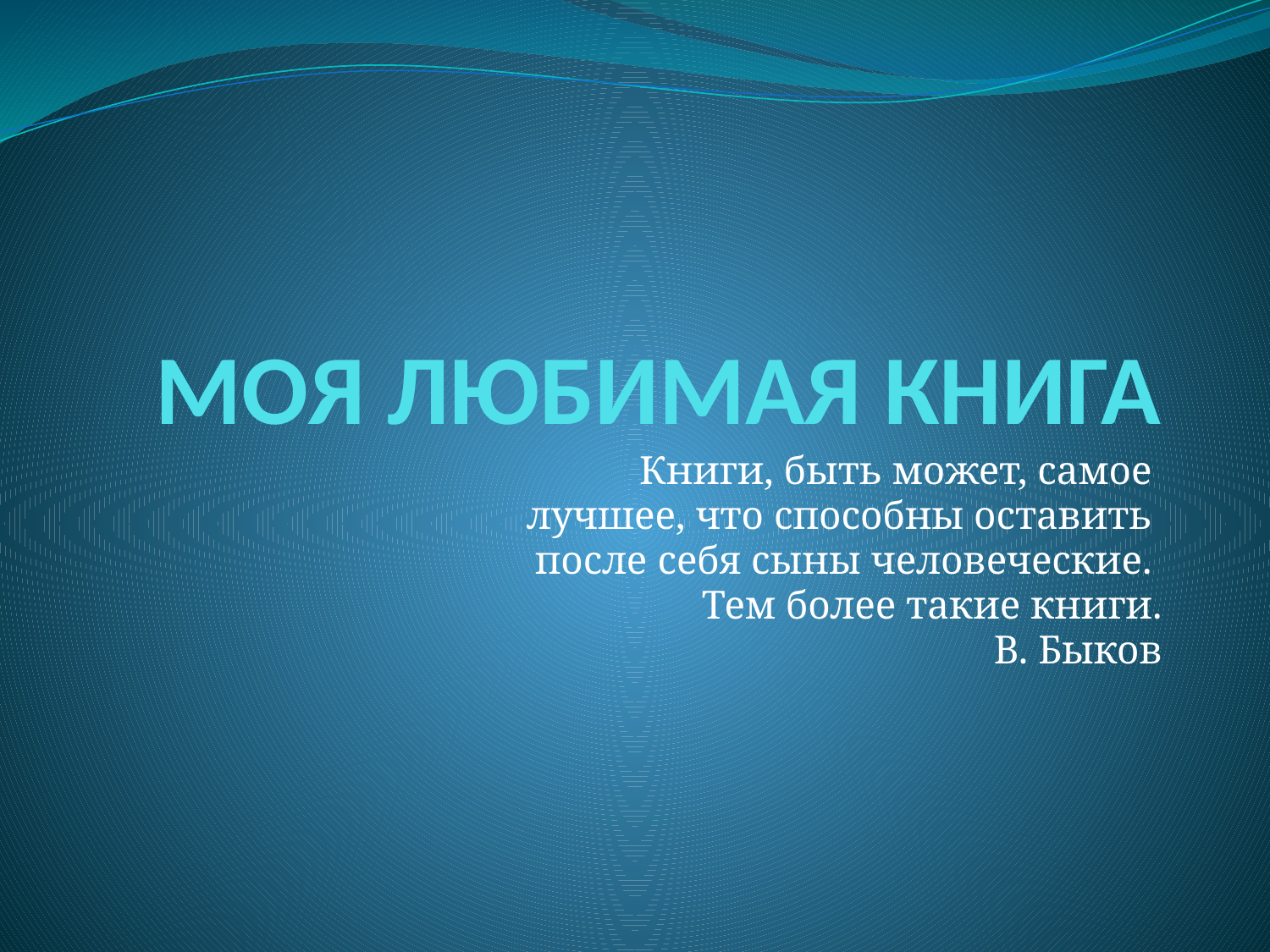

# МОЯ ЛЮБИМАЯ КНИГА
Книги, быть может, самое
лучшее, что способны оставить
после себя сыны человеческие.
Тем более такие книги.
                                              В. Быков